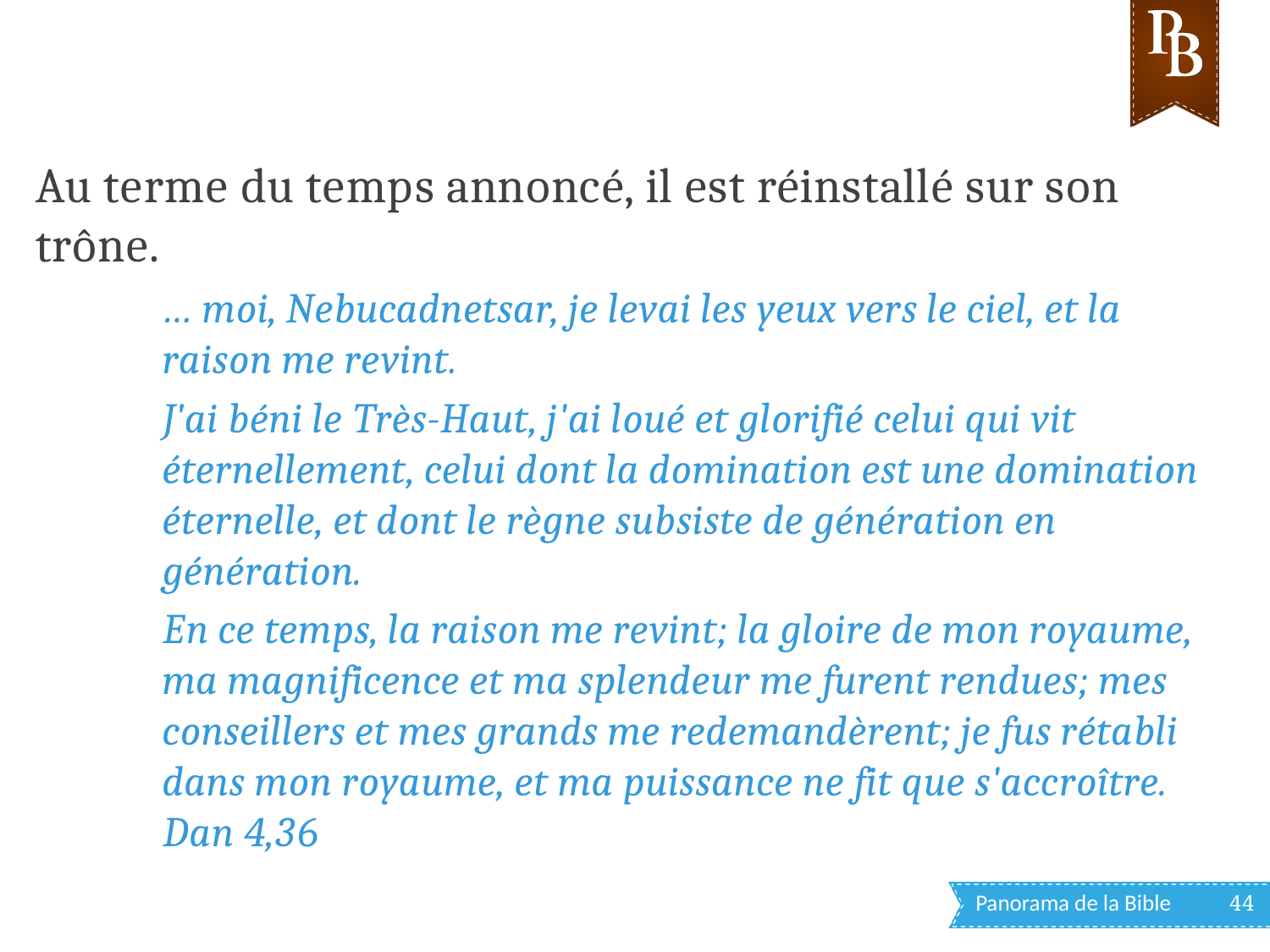

Au terme du temps annoncé, il est réinstallé sur son trône.
… moi, Nebucadnetsar, je levai les yeux vers le ciel, et la raison me revint.
J'ai béni le Très-Haut, j'ai loué et glorifié celui qui vit éternellement, celui dont la domination est une domination éternelle, et dont le règne subsiste de génération en génération.
En ce temps, la raison me revint; la gloire de mon royaume, ma magnificence et ma splendeur me furent rendues; mes conseillers et mes grands me redemandèrent; je fus rétabli dans mon royaume, et ma puissance ne fit que s'accroître. Dan 4,36